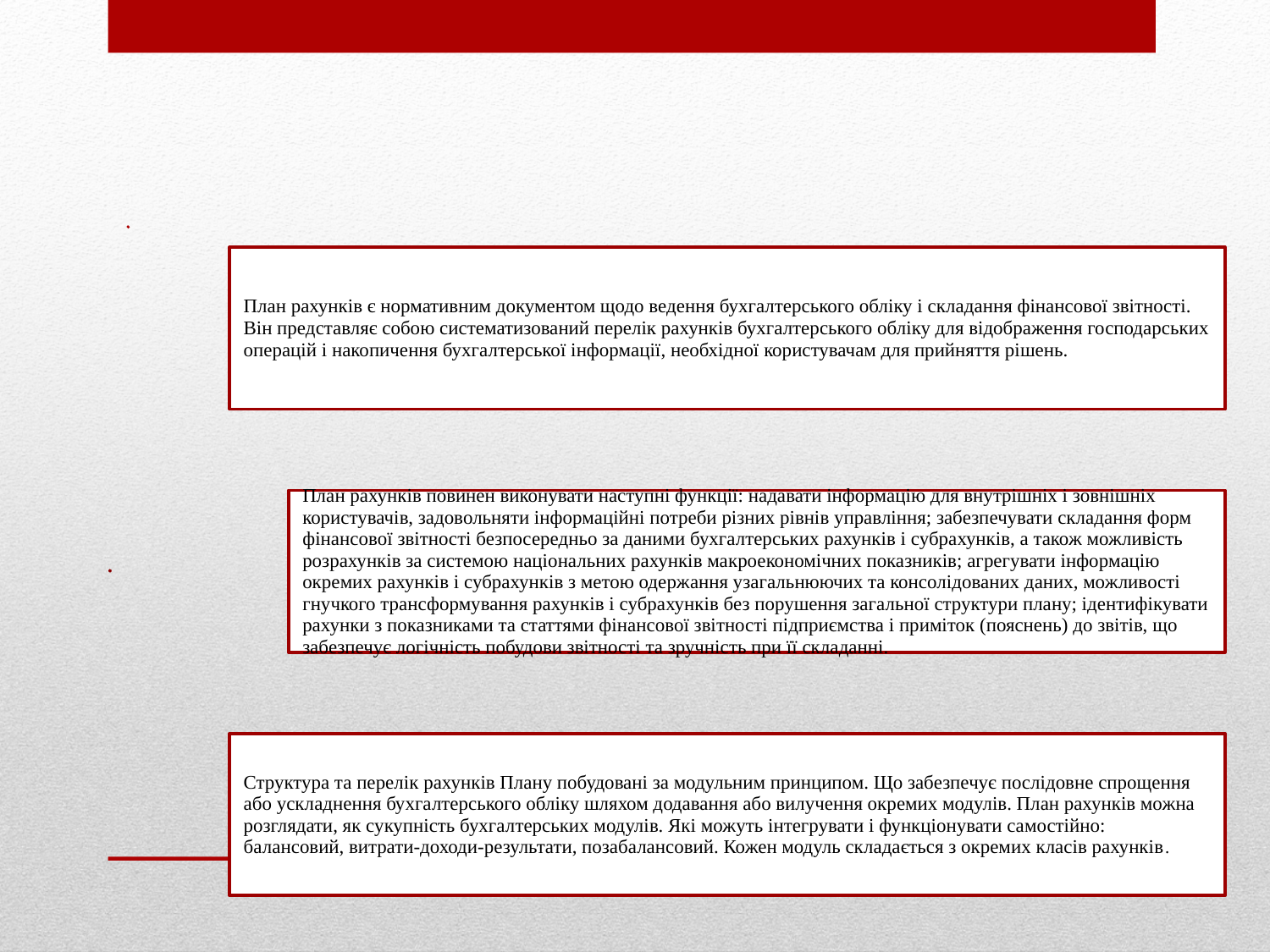

План рахунків є нормативним документом щодо ведення бухгалтерського обліку і складання фінансової звітності. Він представляє собою систематизований перелік рахунків бухгалтерського обліку для відображення господарських операцій і накопичення бухгалтерської інформації, необхідної користувачам для прийняття рішень.
План рахунків повинен виконувати наступні функції: надавати інформацію для внутрішніх і зовнішніх користувачів, задовольняти інформаційні потреби різних рівнів управління; забезпечувати складання форм фінансової звітності безпосередньо за даними бухгалтерських рахунків і субрахунків, а також можливість розрахунків за системою національних рахунків макроекономічних показників; агрегувати інформацію окремих рахунків і субрахунків з метою одержання узагальнюючих та консолідованих даних, можливості гнучкого трансформування рахунків і субрахунків без порушення загальної структури плану; ідентифікувати рахунки з показниками та статтями фінансової звітності підприємства і приміток (пояснень) до звітів, що забезпечує логічність побудови звітності та зручність при її складанні.
Структура та перелік рахунків Плану побудовані за модульним принципом. Що забезпечує послідовне спрощення або ускладнення бухгалтерського обліку шляхом додавання або вилучення окремих модулів. План рахунків можна розглядати, як сукупність бухгалтерських модулів. Які можуть інтегрувати і функціонувати самостійно: балансовий, витрати-доходи-результати, позабалансовий. Кожен модуль складається з окремих класів рахунків.
#